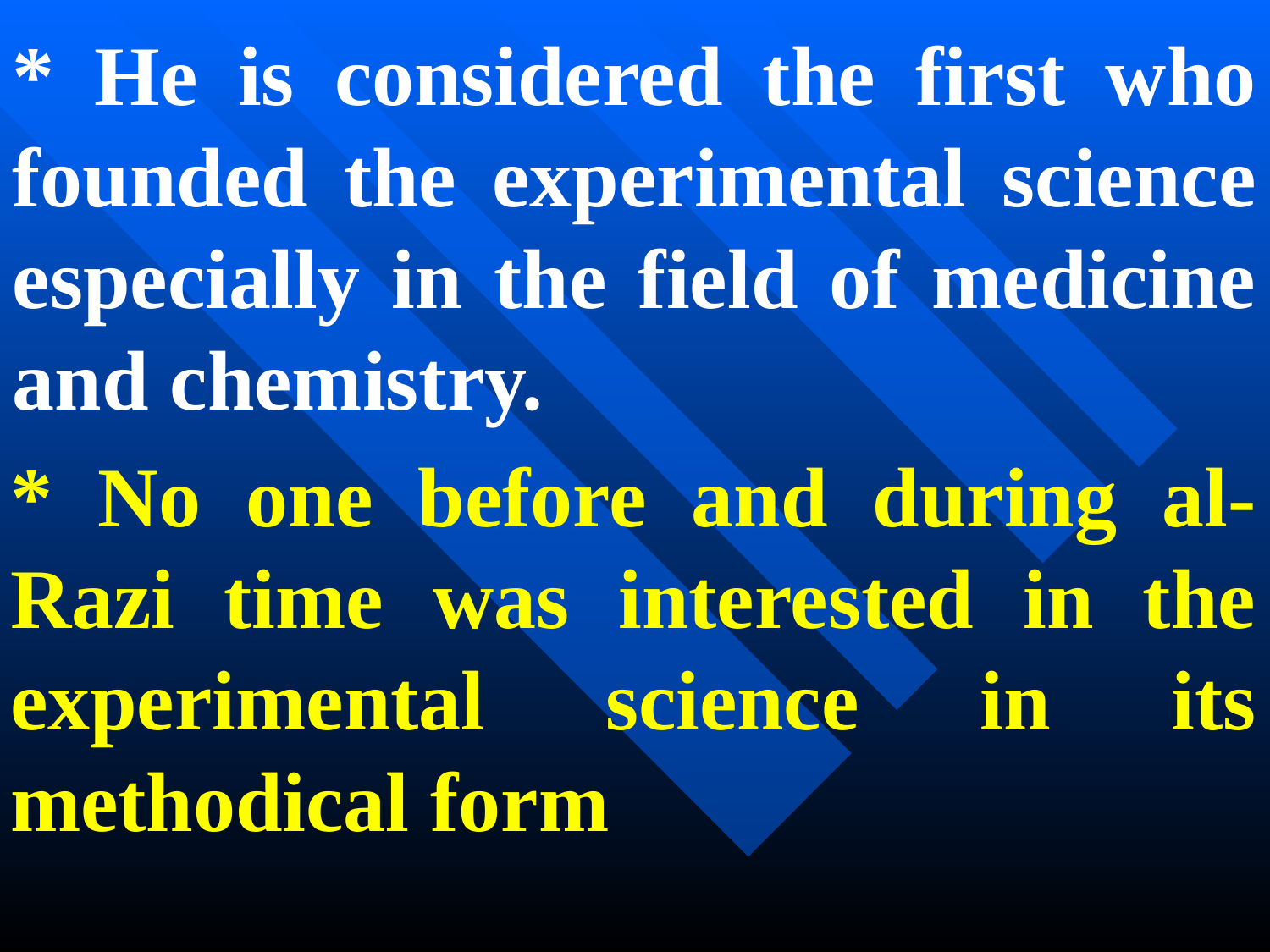

* He is considered the first who founded the experimental science especially in the field of medicine and chemistry.

* No one before and during al-Razi time was interested in the experimental science in its methodical form